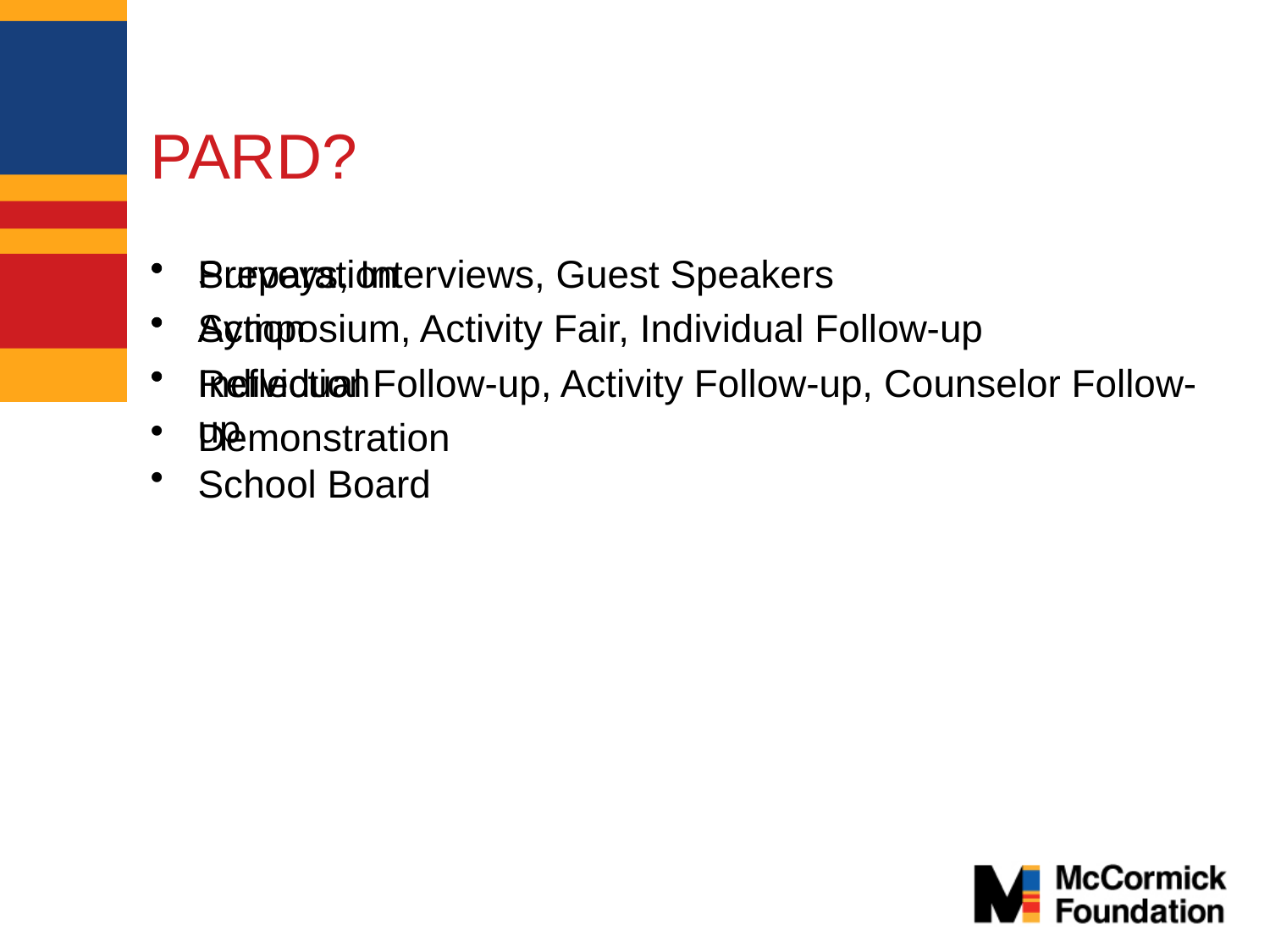

# PARD?
Preparation
Action
Reflection
Demonstration
Surveys, Interviews, Guest Speakers
Symposium, Activity Fair, Individual Follow-up
Individual Follow-up, Activity Follow-up, Counselor Follow-up
School Board